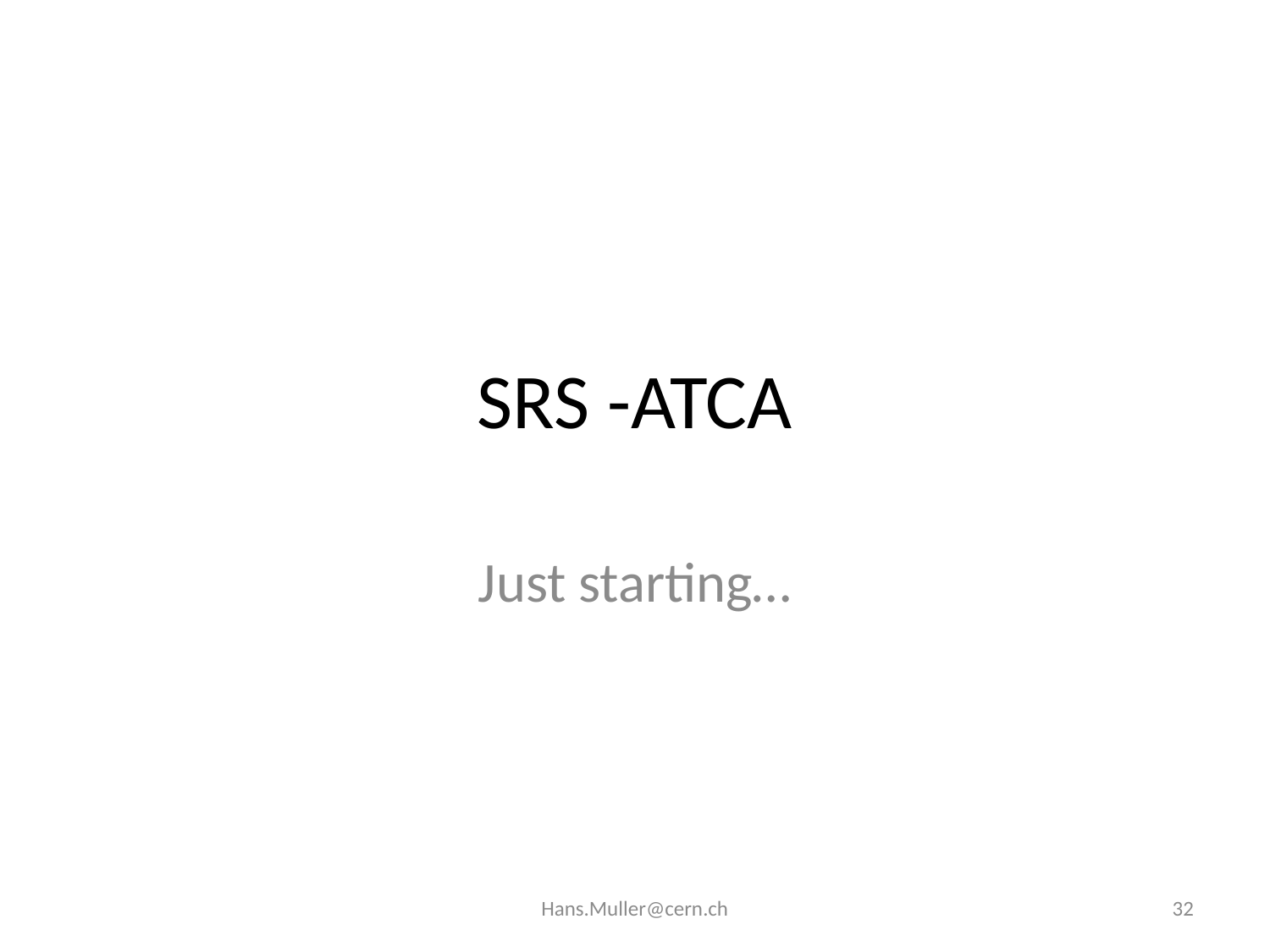

# SRS -ATCA
Just starting…
Hans.Muller@cern.ch
32